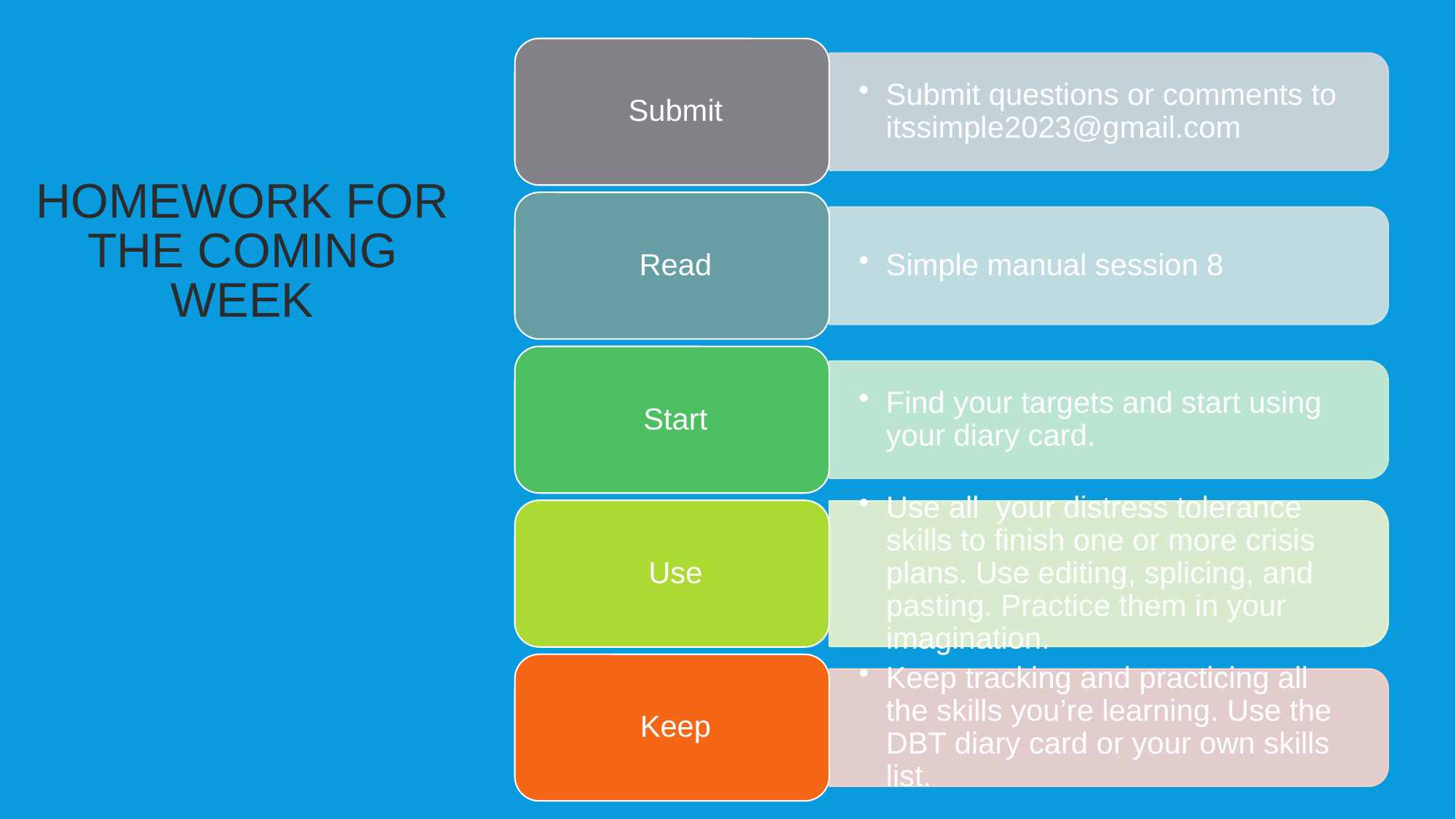

Homework for
the coming week
Submit questions or comments to itssimple2023@gmail.com
Submit
Simple manual session 8
Read
Find your targets and start using your diary card.
Start
Use all  your distress tolerance skills to finish one or more crisis plans. Use editing, splicing, and pasting. Practice them in your imagination.
Use
Keep tracking and practicing all the skills you’re learning. Use the DBT diary card or your own skills list.
Keep